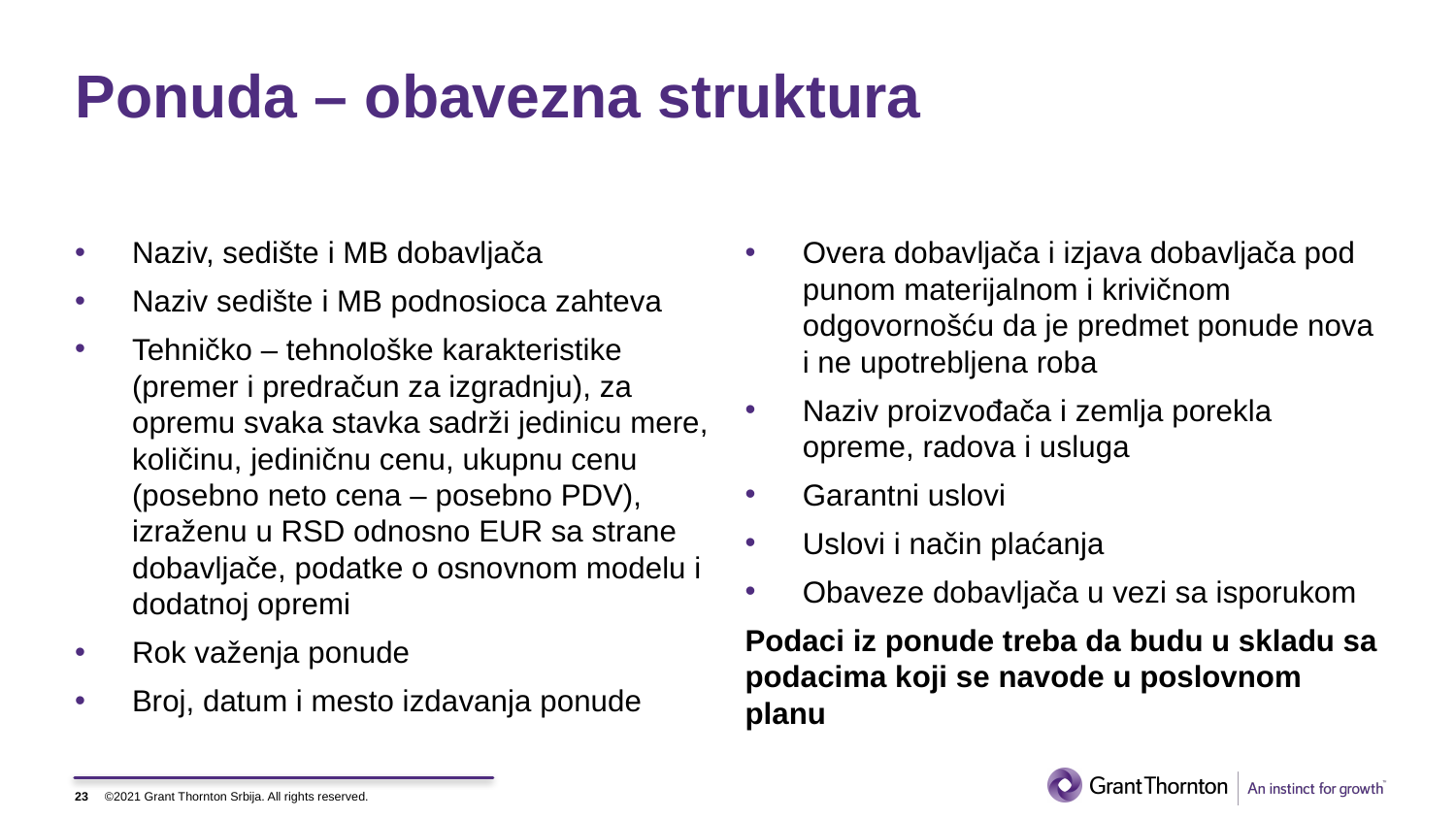

# Ponuda – obavezna struktura
Naziv, sedište i MB dobavljača
Naziv sedište i MB podnosioca zahteva
Tehničko – tehnološke karakteristike (premer i predračun za izgradnju), za opremu svaka stavka sadrži jedinicu mere, količinu, jediničnu cenu, ukupnu cenu (posebno neto cena – posebno PDV), izraženu u RSD odnosno EUR sa strane dobavljače, podatke o osnovnom modelu i dodatnoj opremi
Rok važenja ponude
Broj, datum i mesto izdavanja ponude
Overa dobavljača i izjava dobavljača pod punom materijalnom i krivičnom odgovornošću da je predmet ponude nova i ne upotrebljena roba
Naziv proizvođača i zemlja porekla opreme, radova i usluga
Garantni uslovi
Uslovi i način plaćanja
Obaveze dobavljača u vezi sa isporukom
Podaci iz ponude treba da budu u skladu sa podacima koji se navode u poslovnom planu

23